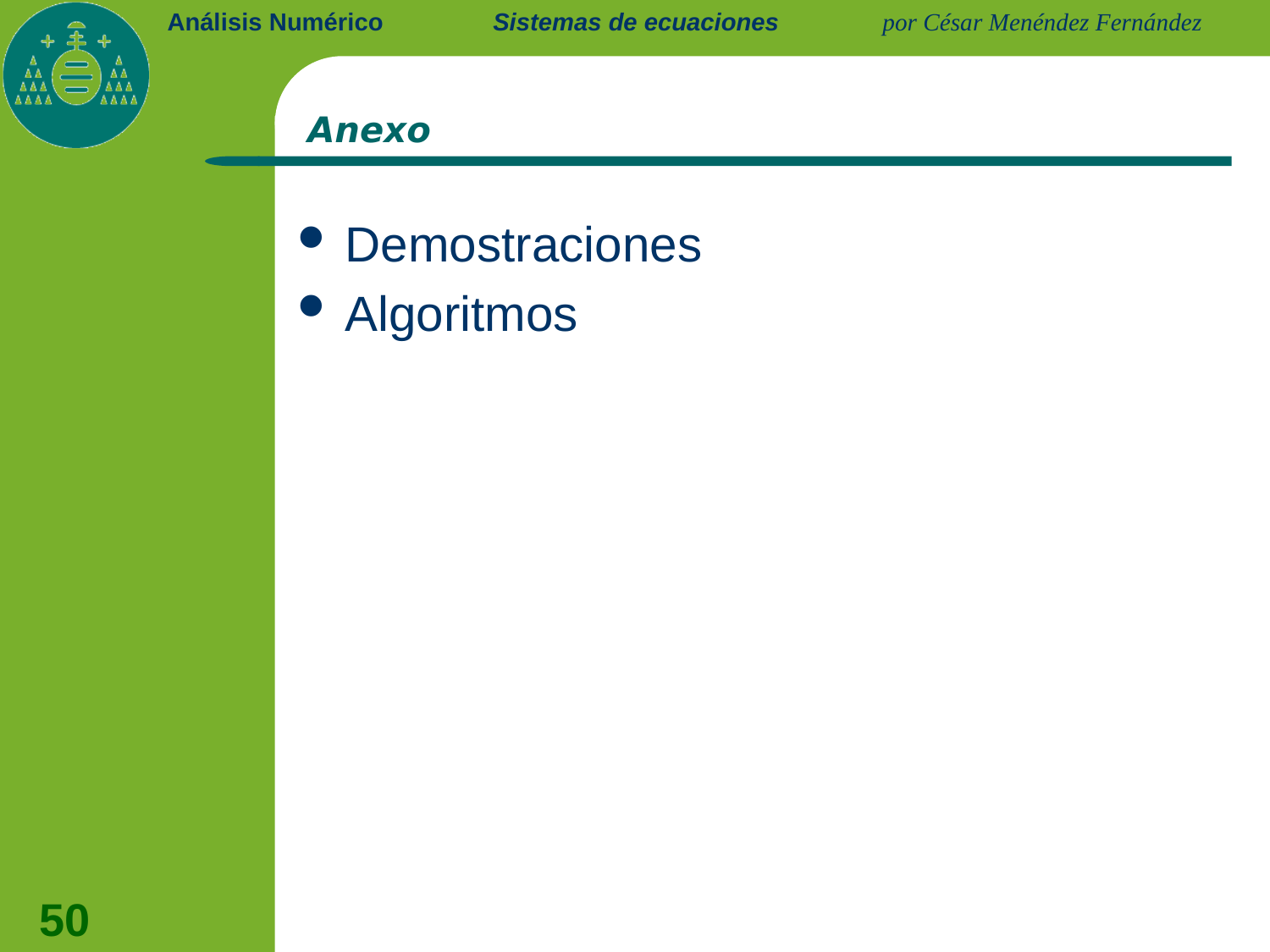

Sistemas de ecuaciones
# Anexo
Demostraciones
Algoritmos